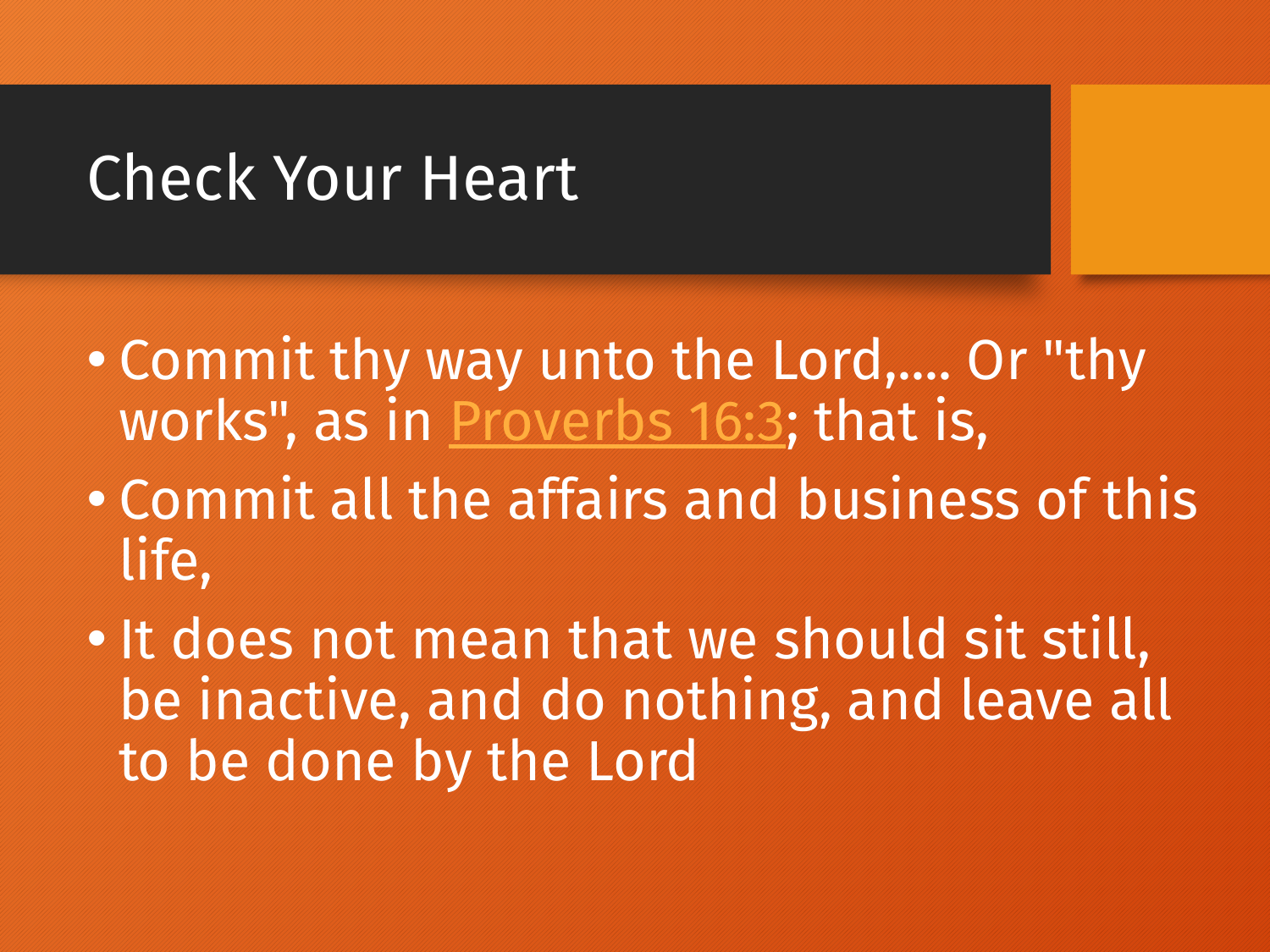

# Check Your Heart
Commit thy way unto the Lord,.... Or "thy works", as in Proverbs 16:3; that is,
Commit all the affairs and business of this life,
It does not mean that we should sit still, be inactive, and do nothing, and leave all to be done by the Lord